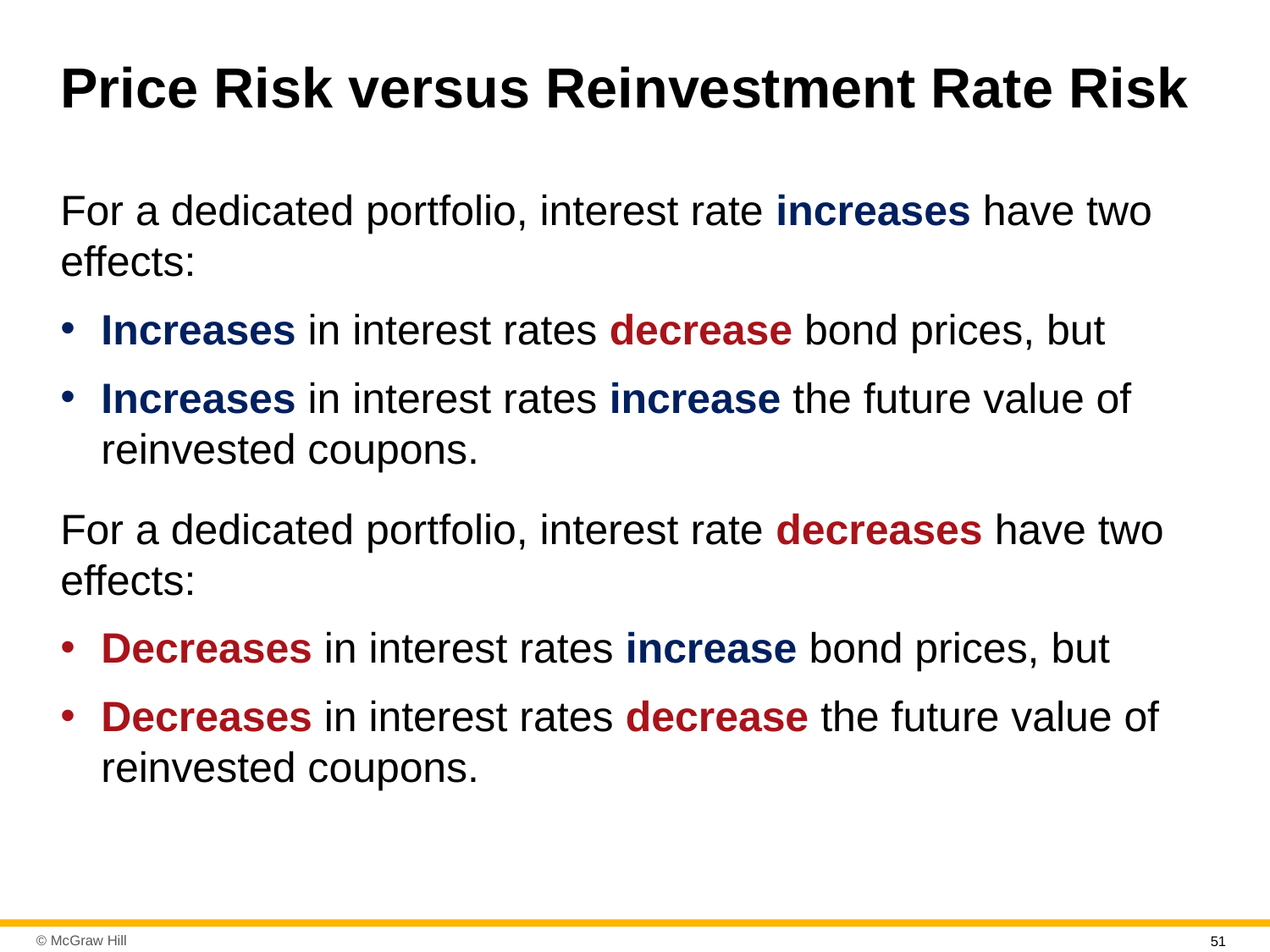

# Price Risk versus Reinvestment Rate Risk
For a dedicated portfolio, interest rate increases have two effects:
Increases in interest rates decrease bond prices, but
Increases in interest rates increase the future value of reinvested coupons.
For a dedicated portfolio, interest rate decreases have two effects:
Decreases in interest rates increase bond prices, but
Decreases in interest rates decrease the future value of reinvested coupons.
51